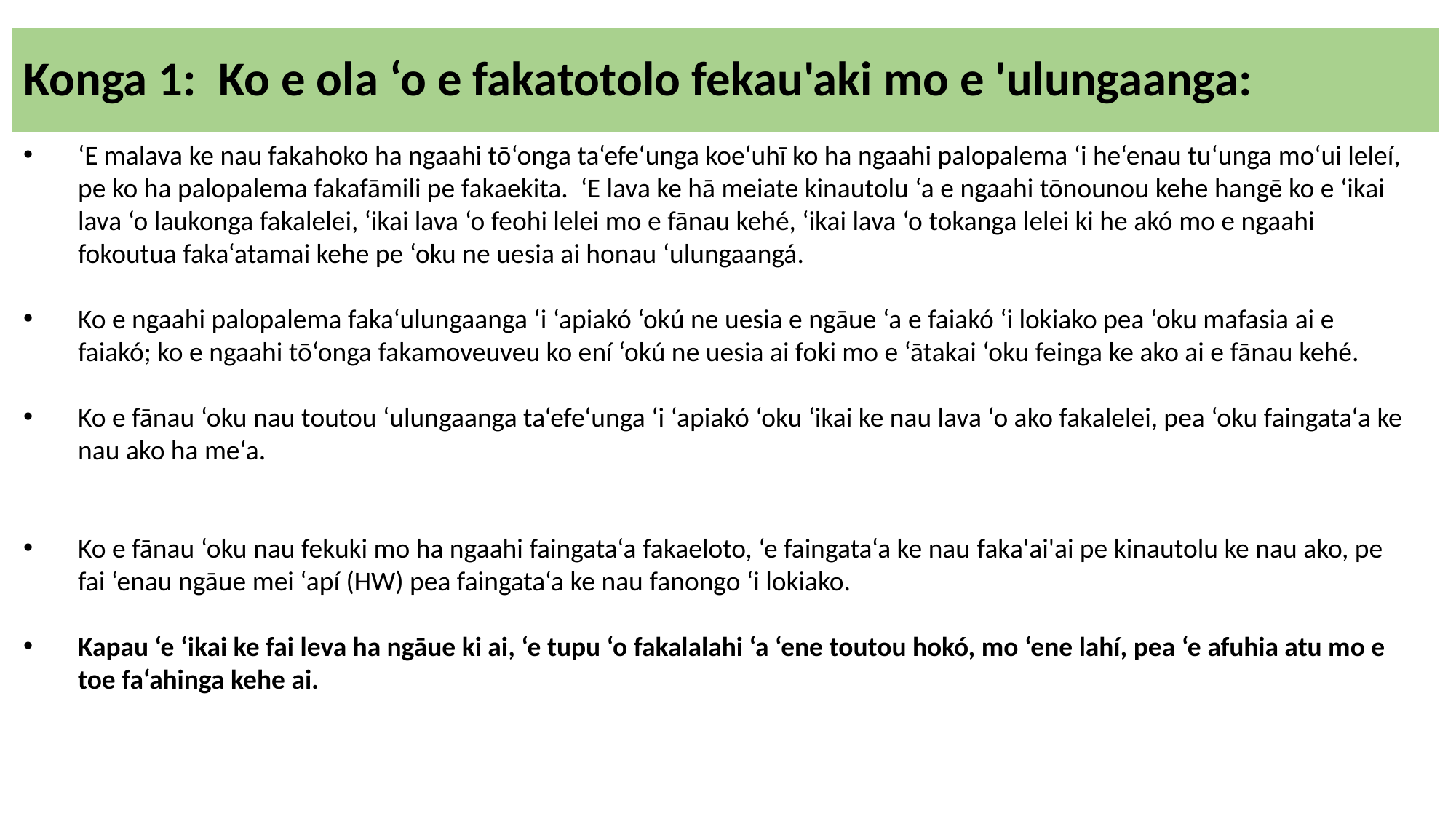

# Konga 1:  Ko e ola ‘o e fakatotolo fekau'aki mo e 'ulungaanga:
‘E malava ke nau fakahoko ha ngaahi tō‘onga ta‘efe‘unga koe‘uhī ko ha ngaahi palopalema ‘i he‘enau tu‘unga mo‘ui leleí, pe ko ha palopalema fakafāmili pe fakaekita.  ‘E lava ke hā meiate kinautolu ‘a e ngaahi tōnounou kehe hangē ko e ‘ikai lava ‘o laukonga fakalelei, ‘ikai lava ‘o feohi lelei mo e fānau kehé, ‘ikai lava ‘o tokanga lelei ki he akó mo e ngaahi fokoutua faka‘atamai kehe pe ‘oku ne uesia ai honau ‘ulungaangá.

Ko e ngaahi palopalema faka‘ulungaanga ‘i ‘apiakó ‘okú ne uesia e ngāue ‘a e faiakó ‘i lokiako pea ‘oku mafasia ai e faiakó; ko e ngaahi tō‘onga fakamoveuveu ko ení ‘okú ne uesia ai foki mo e ‘ātakai ‘oku feinga ke ako ai e fānau kehé.

Ko e fānau ‘oku nau toutou ‘ulungaanga ta‘efe‘unga ‘i ‘apiakó ‘oku ‘ikai ke nau lava ‘o ako fakalelei, pea ‘oku faingata‘a ke nau ako ha me‘a.

Ko e fānau ‘oku nau fekuki mo ha ngaahi faingata‘a fakaeloto, ‘e faingata‘a ke nau faka'ai'ai pe kinautolu ke nau ako, pe fai ‘enau ngāue mei ‘apí (HW) pea faingata‘a ke nau fanongo ‘i lokiako.

Kapau ‘e ‘ikai ke fai leva ha ngāue ki ai, ‘e tupu ‘o fakalalahi ‘a ‘ene toutou hokó, mo ‘ene lahí, pea ‘e afuhia atu mo e toe fa‘ahinga kehe ai.